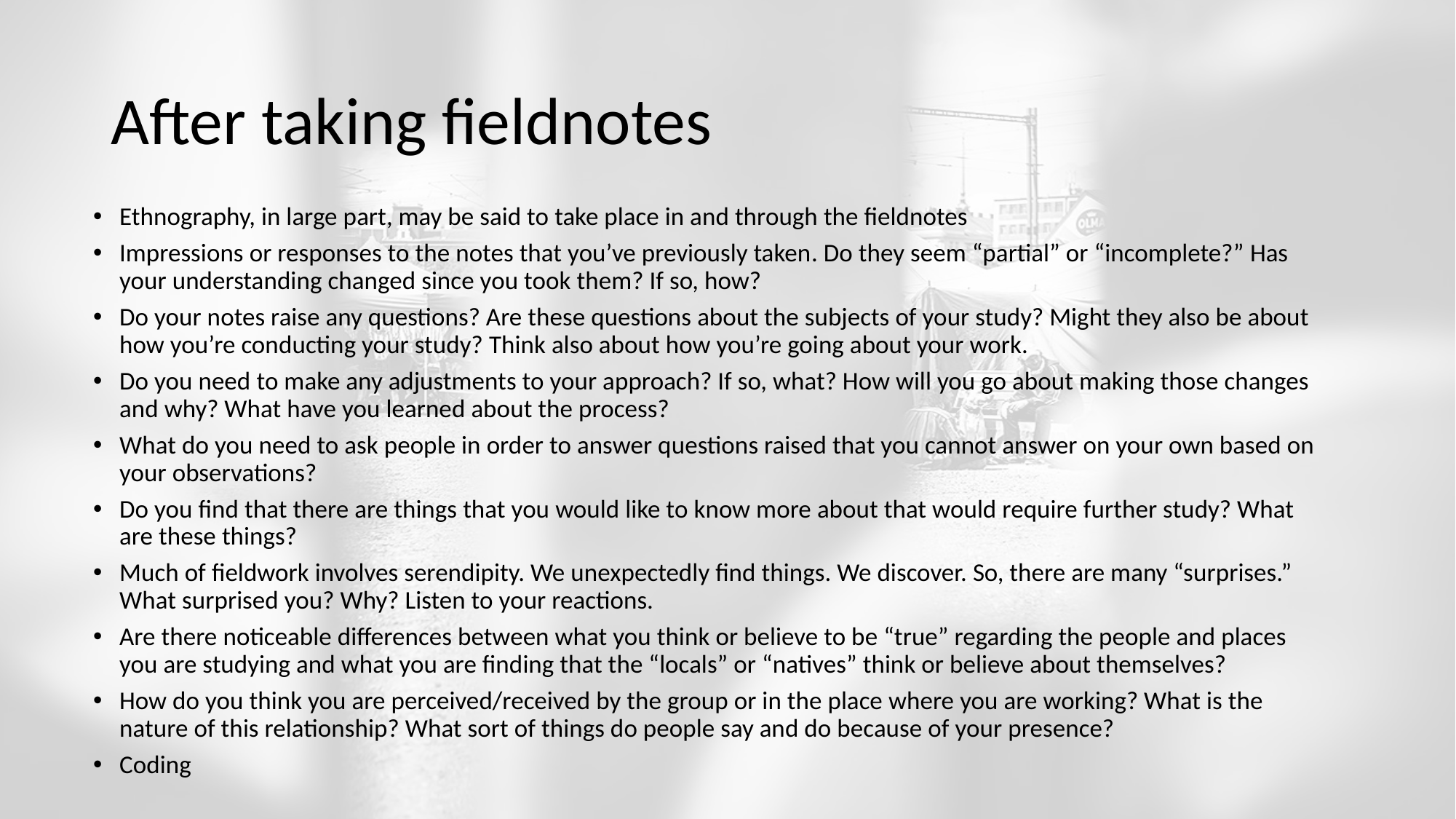

# After taking fieldnotes

Ethnography, in large part, may be said to take place in and through the fieldnotes
Impressions or responses to the notes that you’ve previously taken. Do they seem “partial” or “incomplete?” Has your understanding changed since you took them? If so, how?
Do your notes raise any questions? Are these questions about the subjects of your study? Might they also be about how you’re conducting your study? Think also about how you’re going about your work.
Do you need to make any adjustments to your approach? If so, what? How will you go about making those changes and why? What have you learned about the process?
What do you need to ask people in order to answer questions raised that you cannot answer on your own based on your observations?
Do you find that there are things that you would like to know more about that would require further study? What are these things?
Much of fieldwork involves serendipity. We unexpectedly find things. We discover. So, there are many “surprises.” What surprised you? Why? Listen to your reactions.
Are there noticeable differences between what you think or believe to be “true” regarding the people and places you are studying and what you are finding that the “locals” or “natives” think or believe about themselves?
How do you think you are perceived/received by the group or in the place where you are working? What is the nature of this relationship? What sort of things do people say and do because of your presence?
Coding